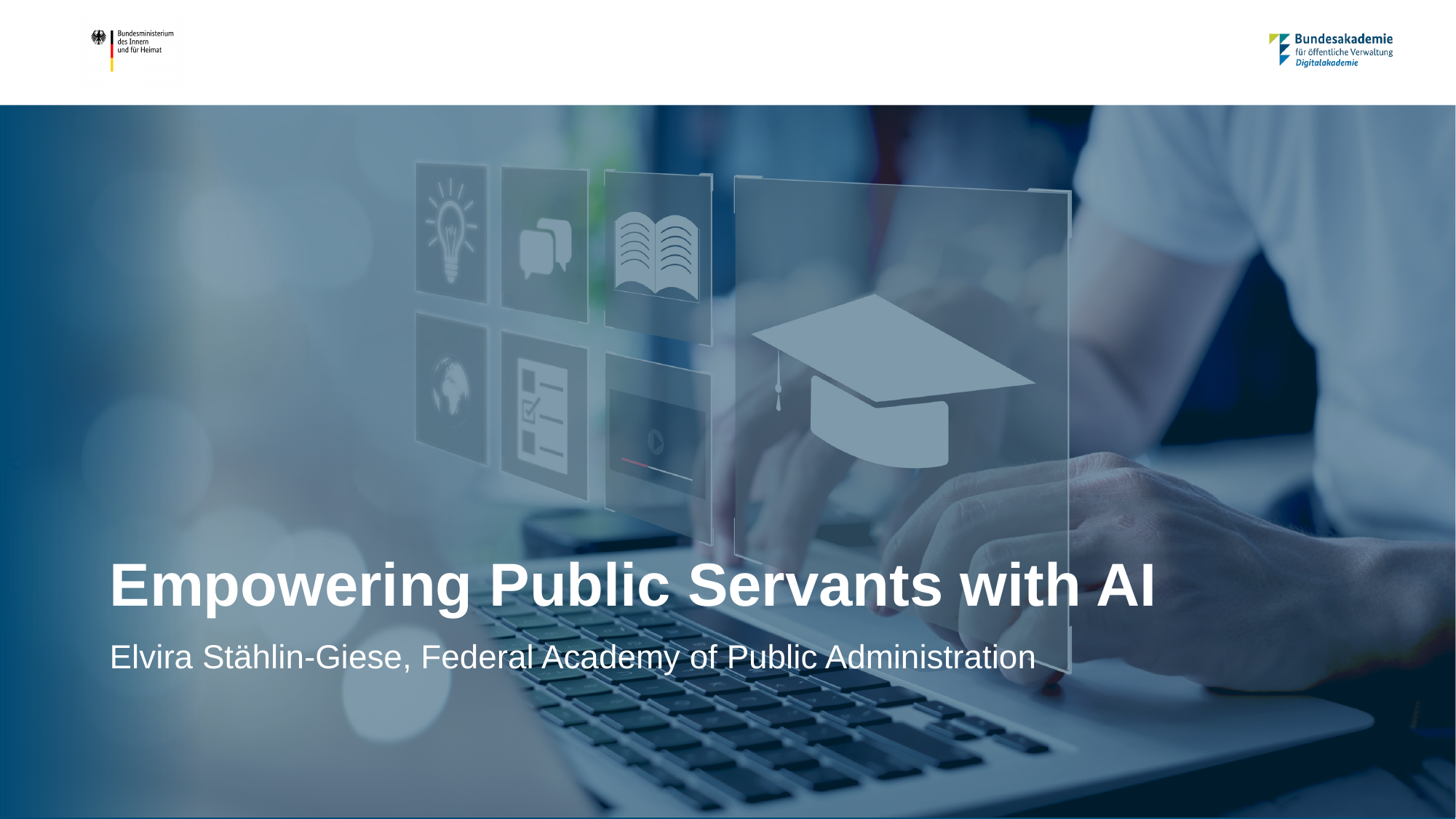

# Empowering Public Servants with AI
Elvira Stählin-Giese, Federal Academy of Public Administration